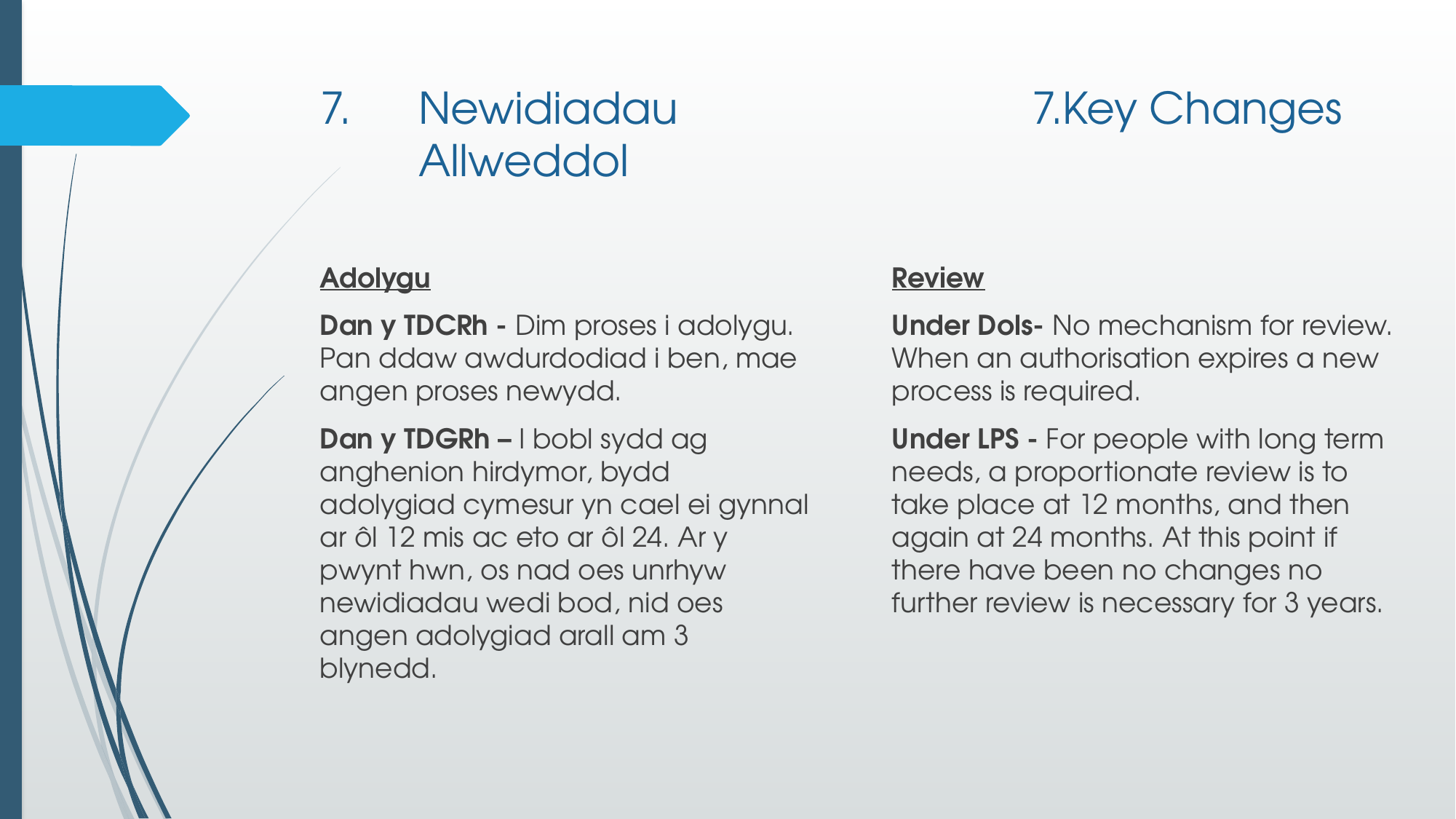

# 7. 	Newidiadau 				  7.Key Changes Allweddol
Adolygu
Dan y TDCRh - Dim proses i adolygu. Pan ddaw awdurdodiad i ben, mae angen proses newydd.
Dan y TDGRh – I bobl sydd ag anghenion hirdymor, bydd adolygiad cymesur yn cael ei gynnal ar ôl 12 mis ac eto ar ôl 24. Ar y pwynt hwn, os nad oes unrhyw newidiadau wedi bod, nid oes angen adolygiad arall am 3 blynedd.
Review
Under Dols- No mechanism for review. When an authorisation expires a new process is required.
Under LPS - For people with long term needs, a proportionate review is to take place at 12 months, and then again at 24 months. At this point if there have been no changes no further review is necessary for 3 years.